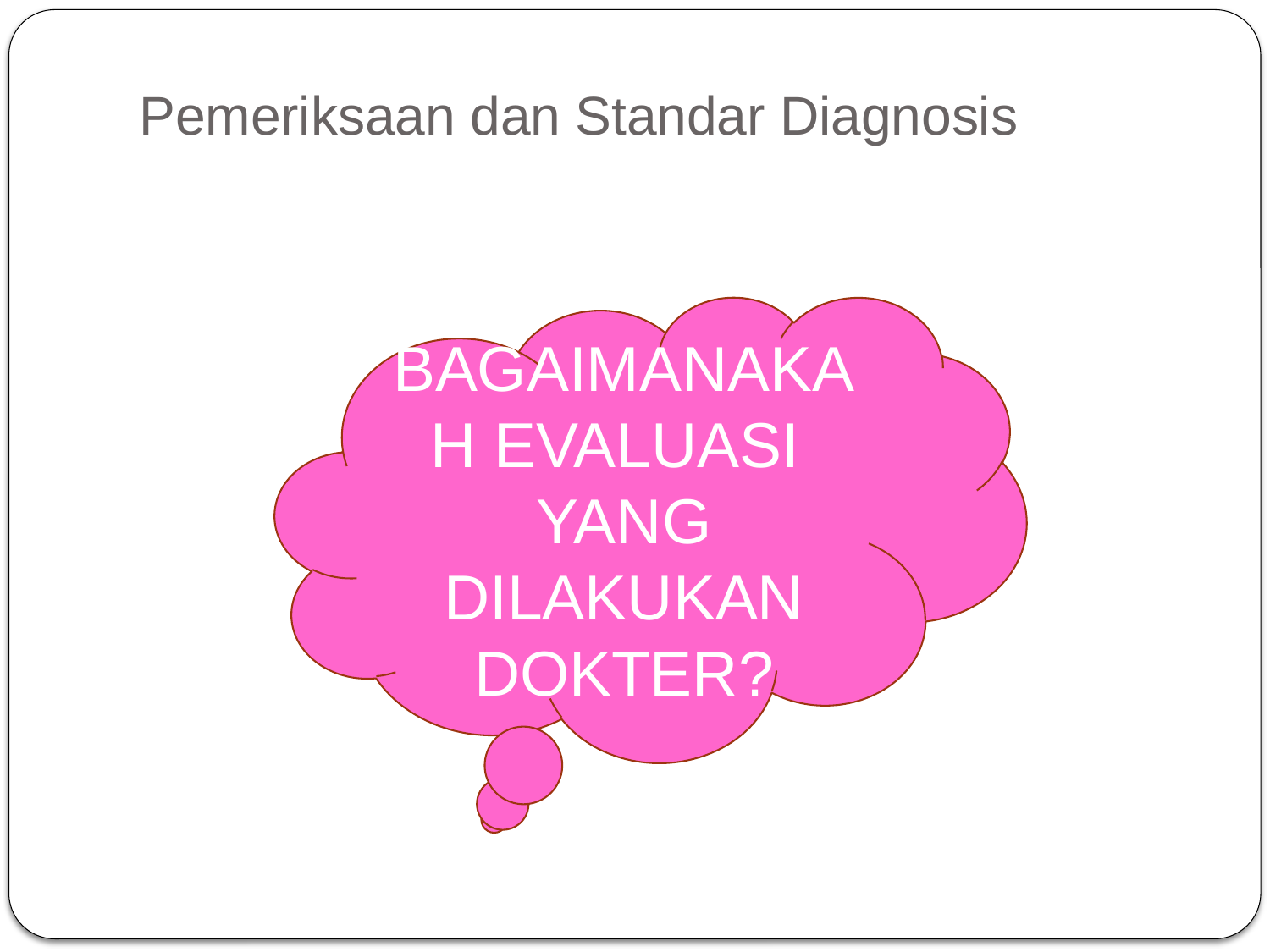

# Pemeriksaan dan Standar Diagnosis
BAGAIMANAKAH EVALUASI  YANG DILAKUKAN DOKTER?